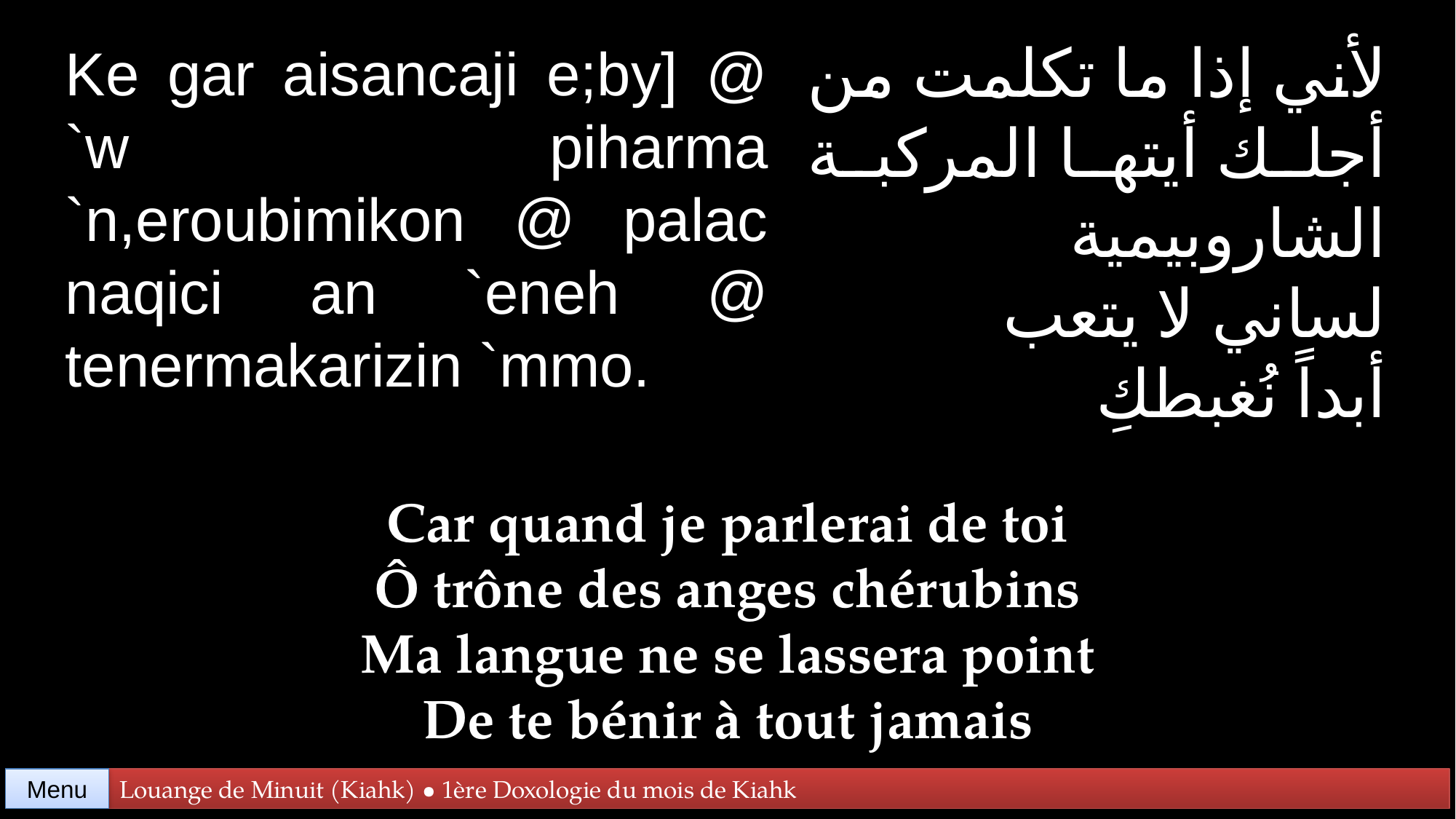

لأني إذا ما تكلمت من أجلك أيتها المركبة الشاروبيمية
لساني لا يتعب
أبداً نُغبطكِ
Ke gar aisancaji e;by] @ `w piharma
`n,eroubimikon @ palac naqici an `eneh @ tenermakarizin `mmo.
Car quand je parlerai de toi
Ô trône des anges chérubins
Ma langue ne se lassera point
De te bénir à tout jamais
Menu
Louange de Minuit (Kiahk) • 1ère Doxologie du mois de Kiahk